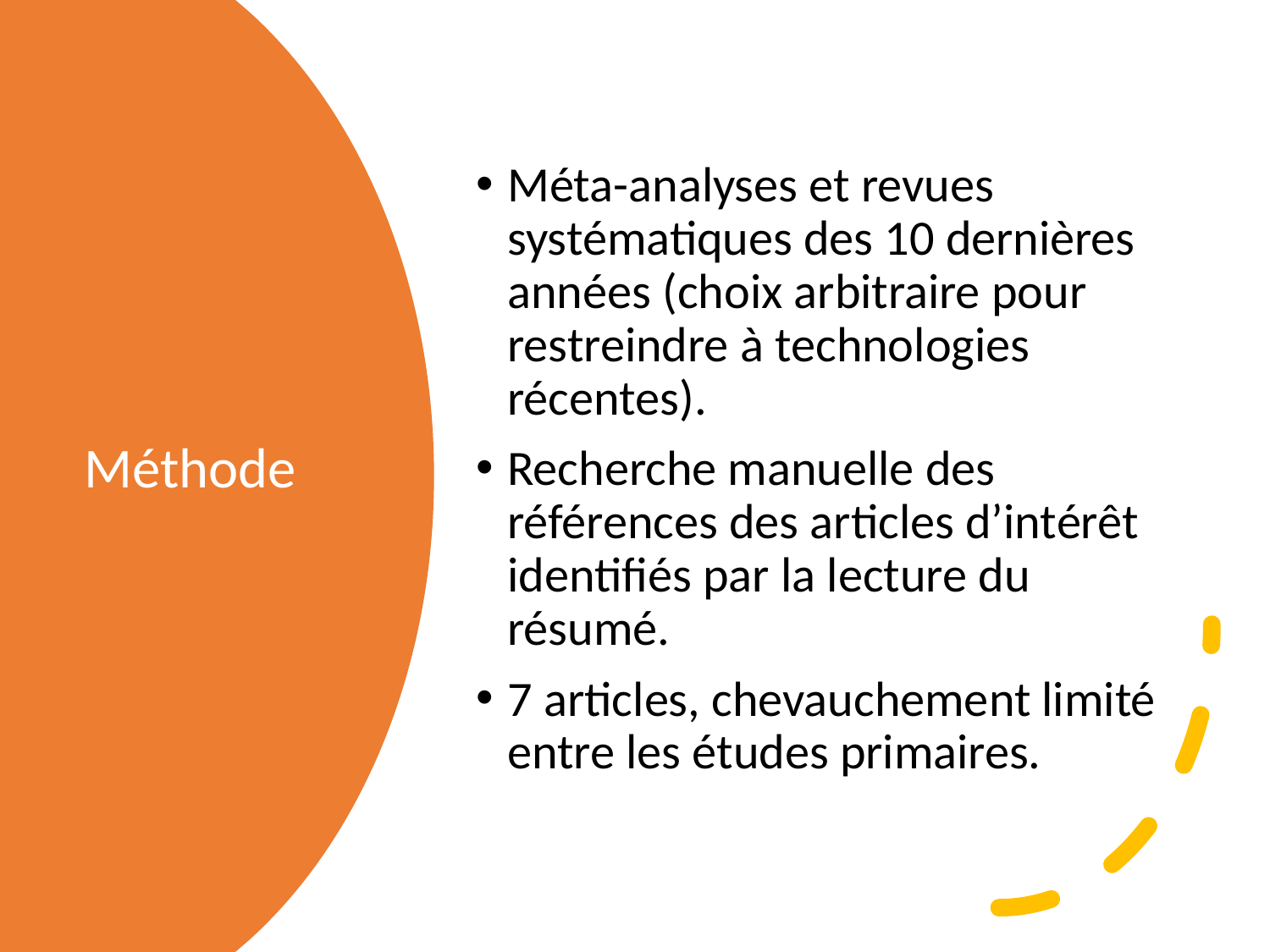

Méta-analyses et revues systématiques des 10 dernières années (choix arbitraire pour restreindre à technologies récentes).
Recherche manuelle des références des articles d’intérêt identifiés par la lecture du résumé.
7 articles, chevauchement limité entre les études primaires.
# Méthode

Gabrielle Fortin - CUMF du CLSC Hochelaga-Maisonneuve
8